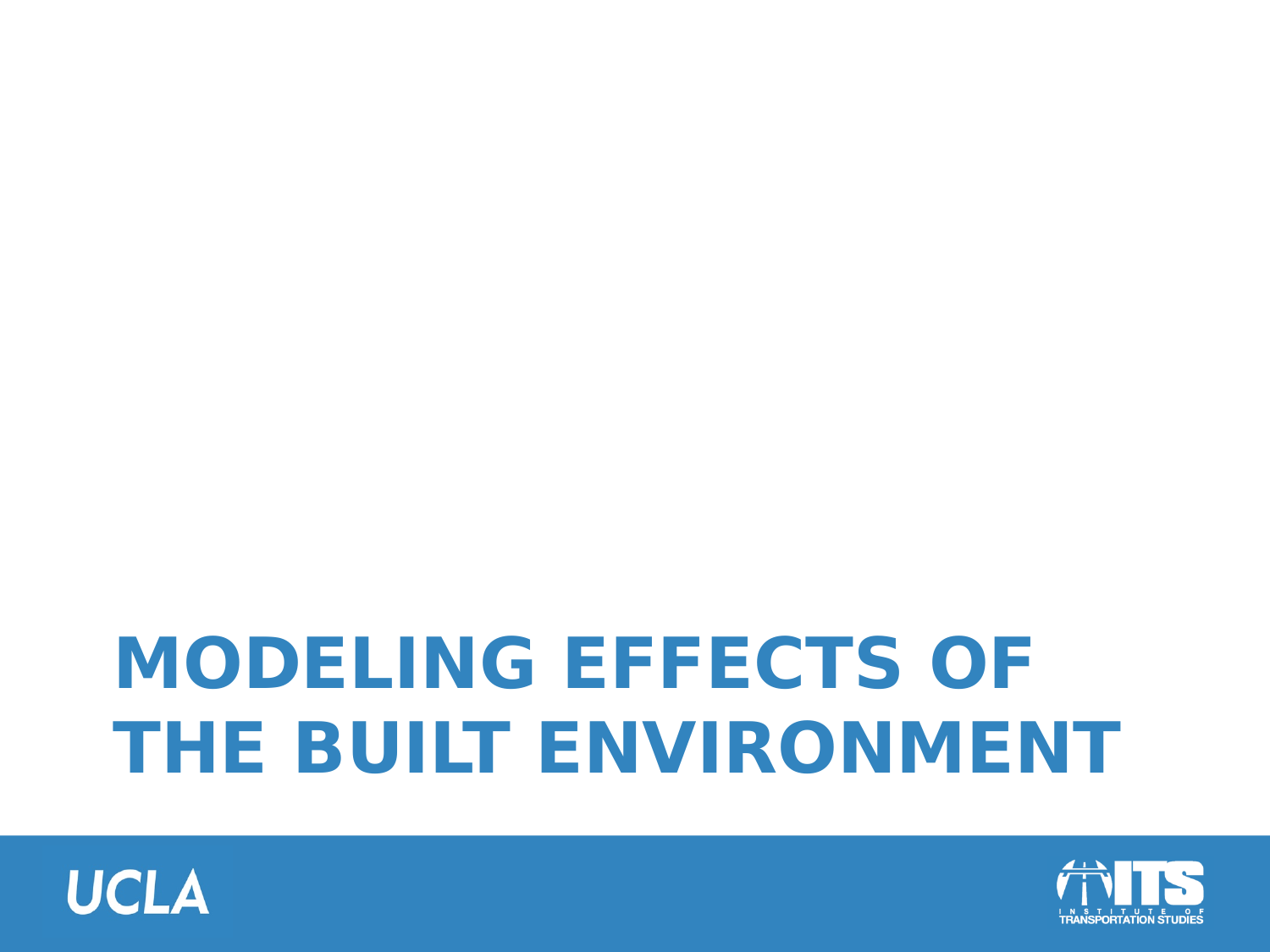

# Modeling Effects of the Built Environment